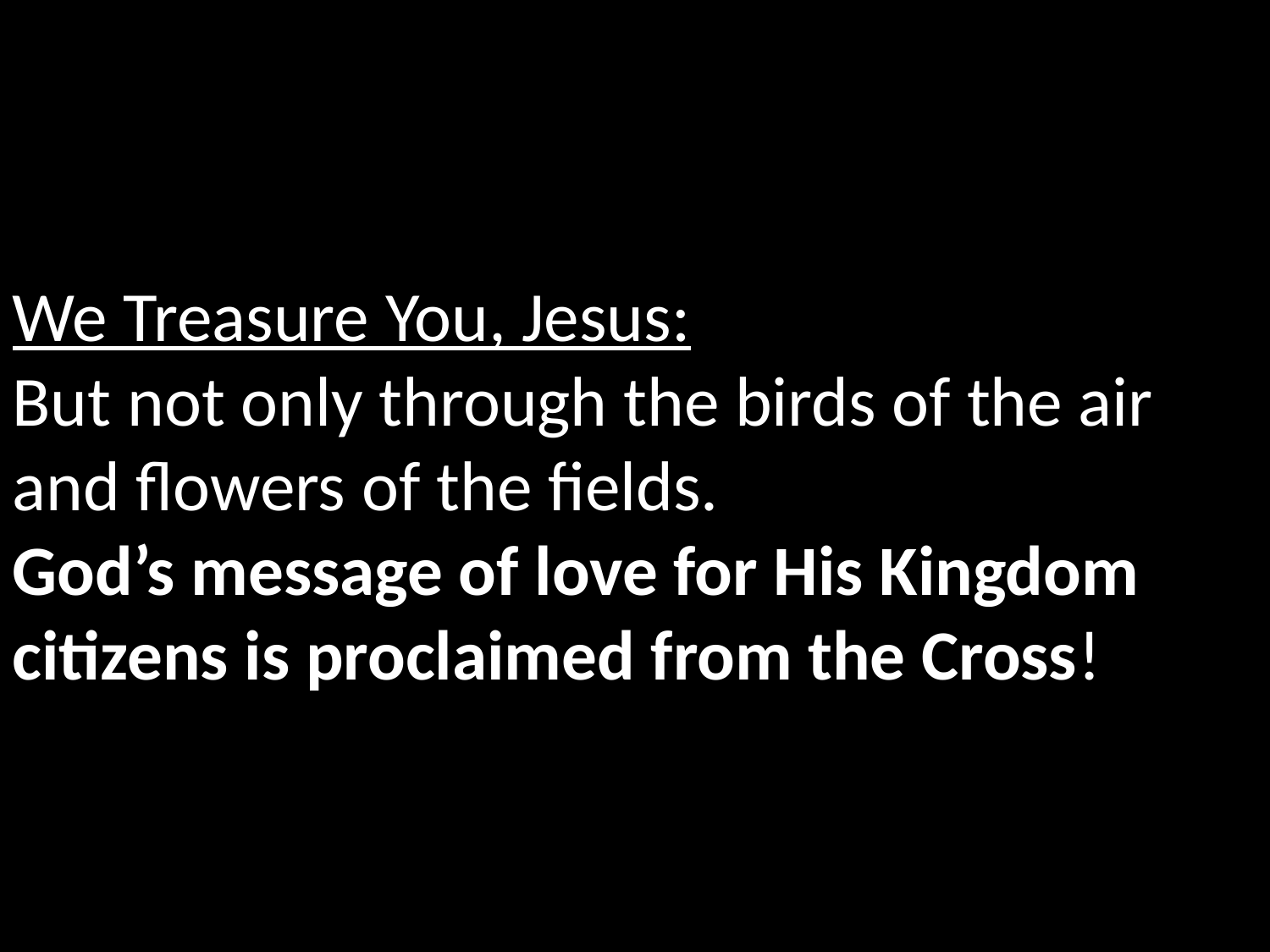

We Treasure You, Jesus:
But not only through the birds of the air and flowers of the fields.
God’s message of love for His Kingdom citizens is proclaimed from the Cross!